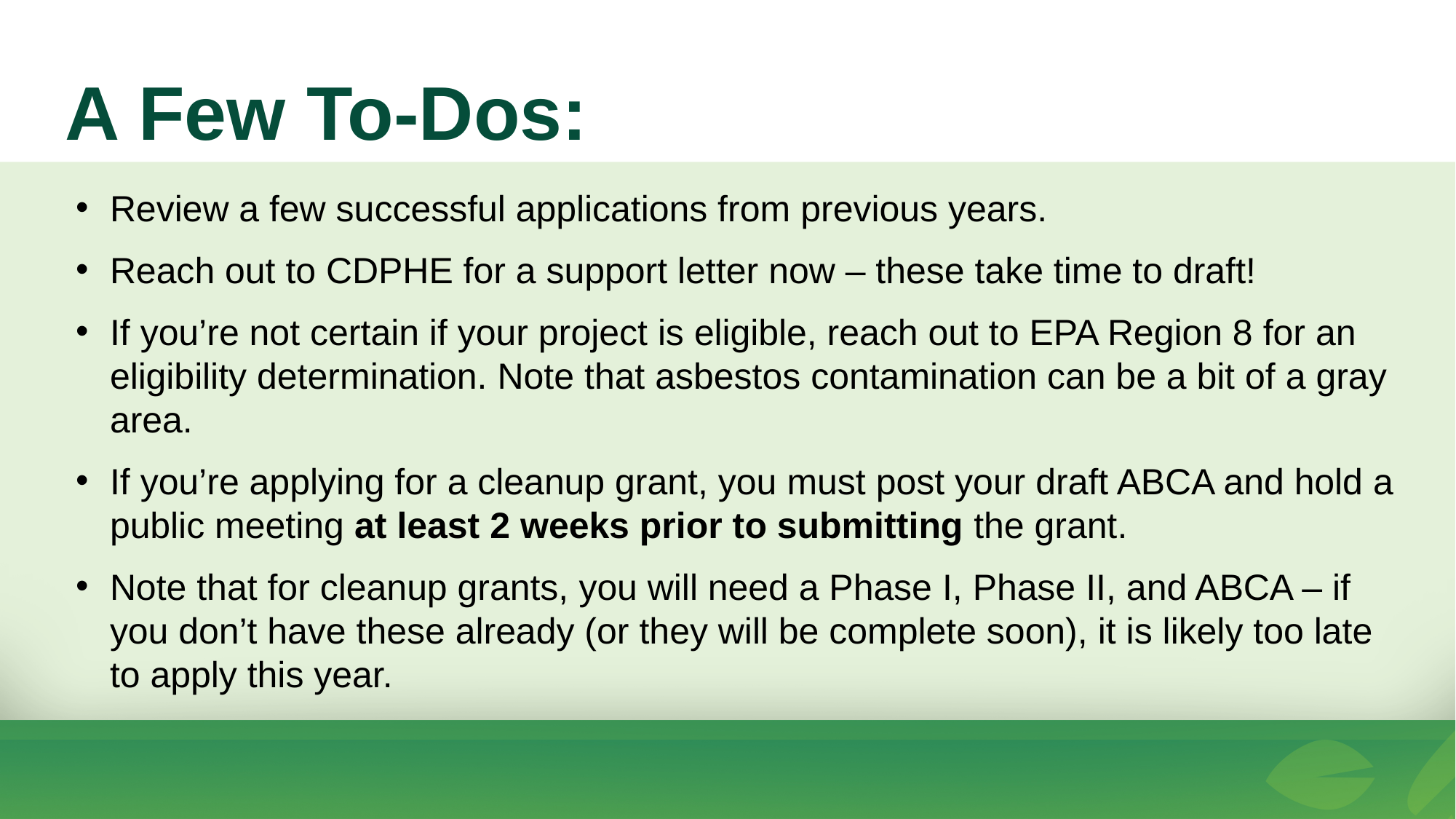

A Few To-Dos:

Review a few successful applications from previous years.
Reach out to CDPHE for a support letter now – these take time to draft!
If you’re not certain if your project is eligible, reach out to EPA Region 8 for an eligibility determination. Note that asbestos contamination can be a bit of a gray area.
If you’re applying for a cleanup grant, you must post your draft ABCA and hold a public meeting at least 2 weeks prior to submitting the grant.
Note that for cleanup grants, you will need a Phase I, Phase II, and ABCA – if you don’t have these already (or they will be complete soon), it is likely too late to apply this year.